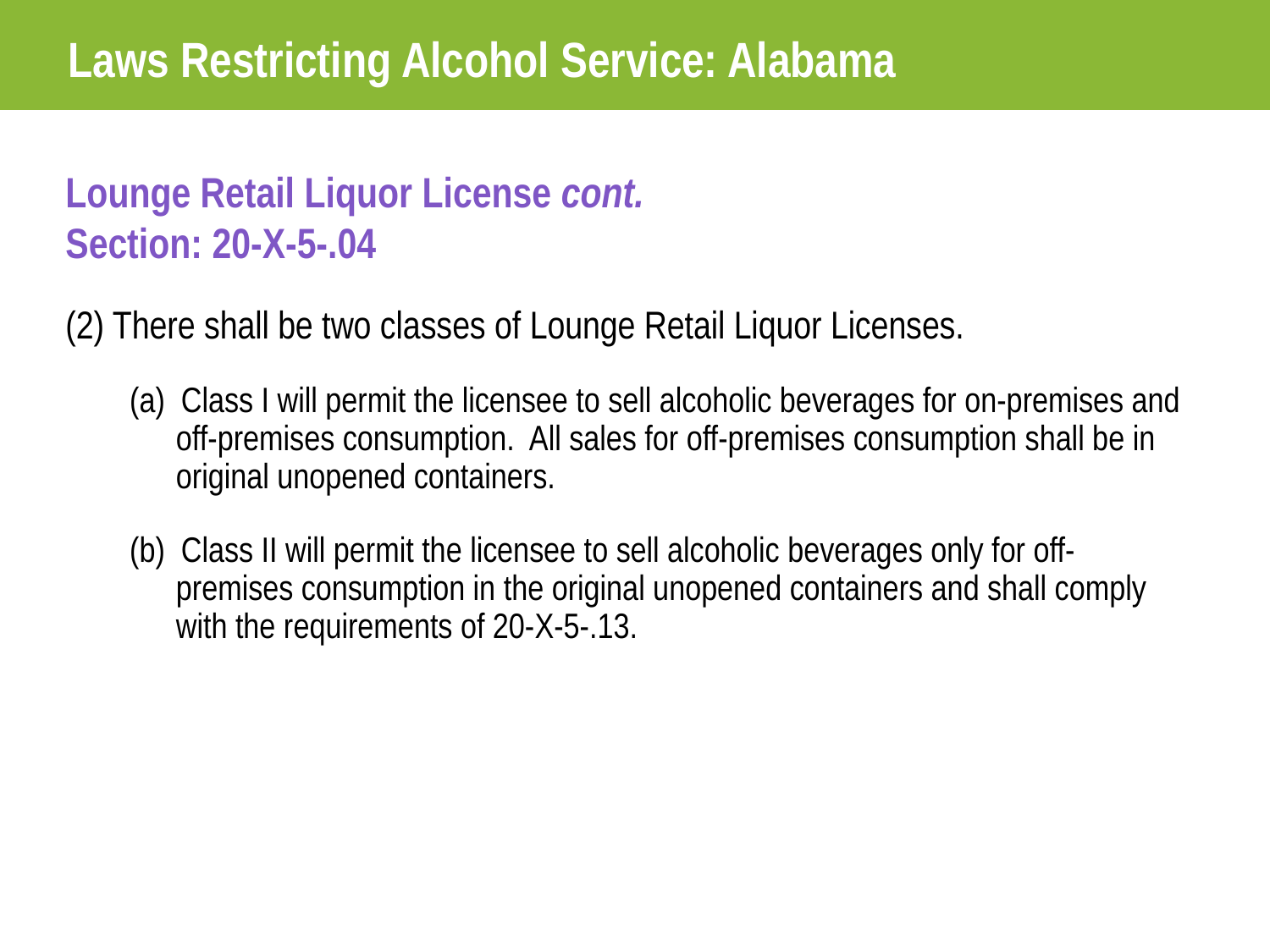

Laws Restricting Alcohol Service: Alabama
Lounge Retail Liquor License cont.
Section: 20-X-5-.04
(2) There shall be two classes of Lounge Retail Liquor Licenses.
(a)  Class I will permit the licensee to sell alcoholic beverages for on-premises and off-premises consumption.  All sales for off-premises consumption shall be in original unopened containers.
(b)  Class II will permit the licensee to sell alcoholic beverages only for off-premises consumption in the original unopened containers and shall comply with the requirements of 20-X-5-.13.